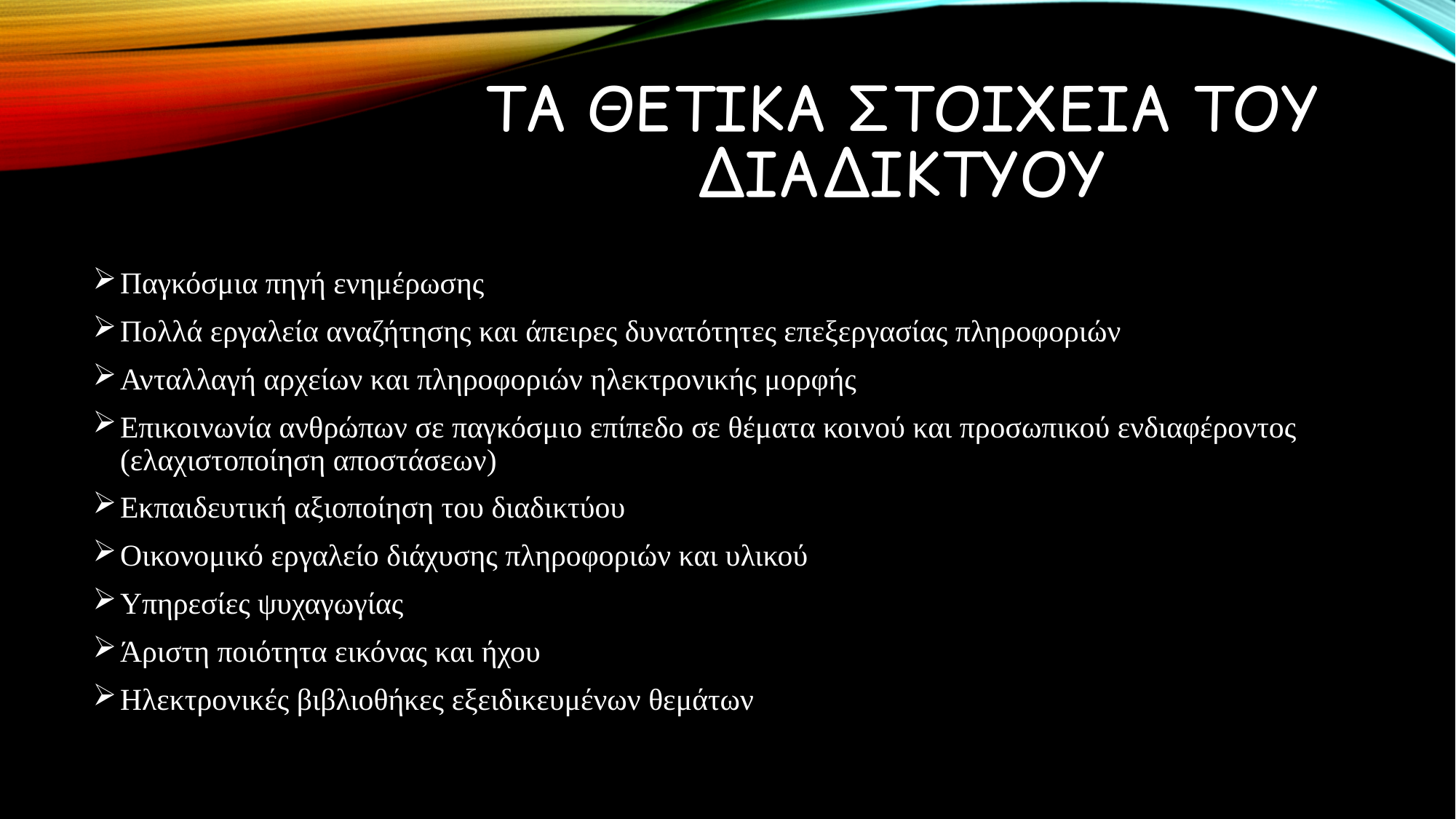

# ΤΑ ΘΕΤΙΚΑ ΣΤΟΙΧΕΙΑ ΤΟΥ ΔΙΑΔΙΚΤΥΟΥ
Παγκόσμια πηγή ενημέρωσης
Πολλά εργαλεία αναζήτησης και άπειρες δυνατότητες επεξεργασίας πληροφοριών
Ανταλλαγή αρχείων και πληροφοριών ηλεκτρονικής μορφής
Επικοινωνία ανθρώπων σε παγκόσμιο επίπεδο σε θέματα κοινού και προσωπικού ενδιαφέροντος (ελαχιστοποίηση αποστάσεων)
Εκπαιδευτική αξιοποίηση του διαδικτύου
Οικονομικό εργαλείο διάχυσης πληροφοριών και υλικού
Υπηρεσίες ψυχαγωγίας
Άριστη ποιότητα εικόνας και ήχου
Ηλεκτρονικές βιβλιοθήκες εξειδικευμένων θεμάτων